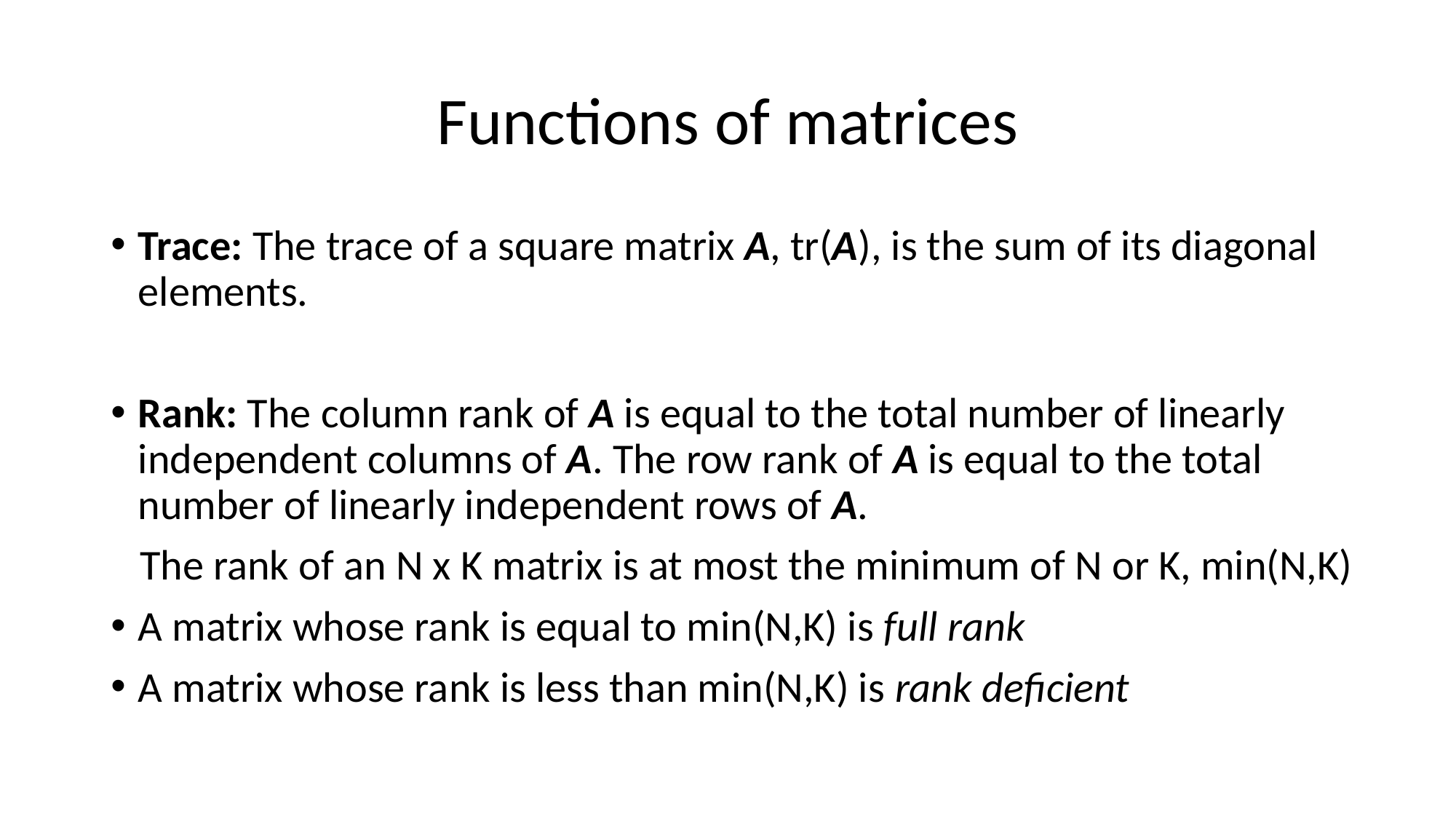

# Functions of matrices
Trace: The trace of a square matrix A, tr(A), is the sum of its diagonal elements.

Rank: The column rank of A is equal to the total number of linearly independent columns of A. The row rank of A is equal to the total number of linearly independent rows of A.
   The rank of an N x K matrix is at most the minimum of N or K, min(N,K)
A matrix whose rank is equal to min(N,K) is full rank
A matrix whose rank is less than min(N,K) is rank deficient